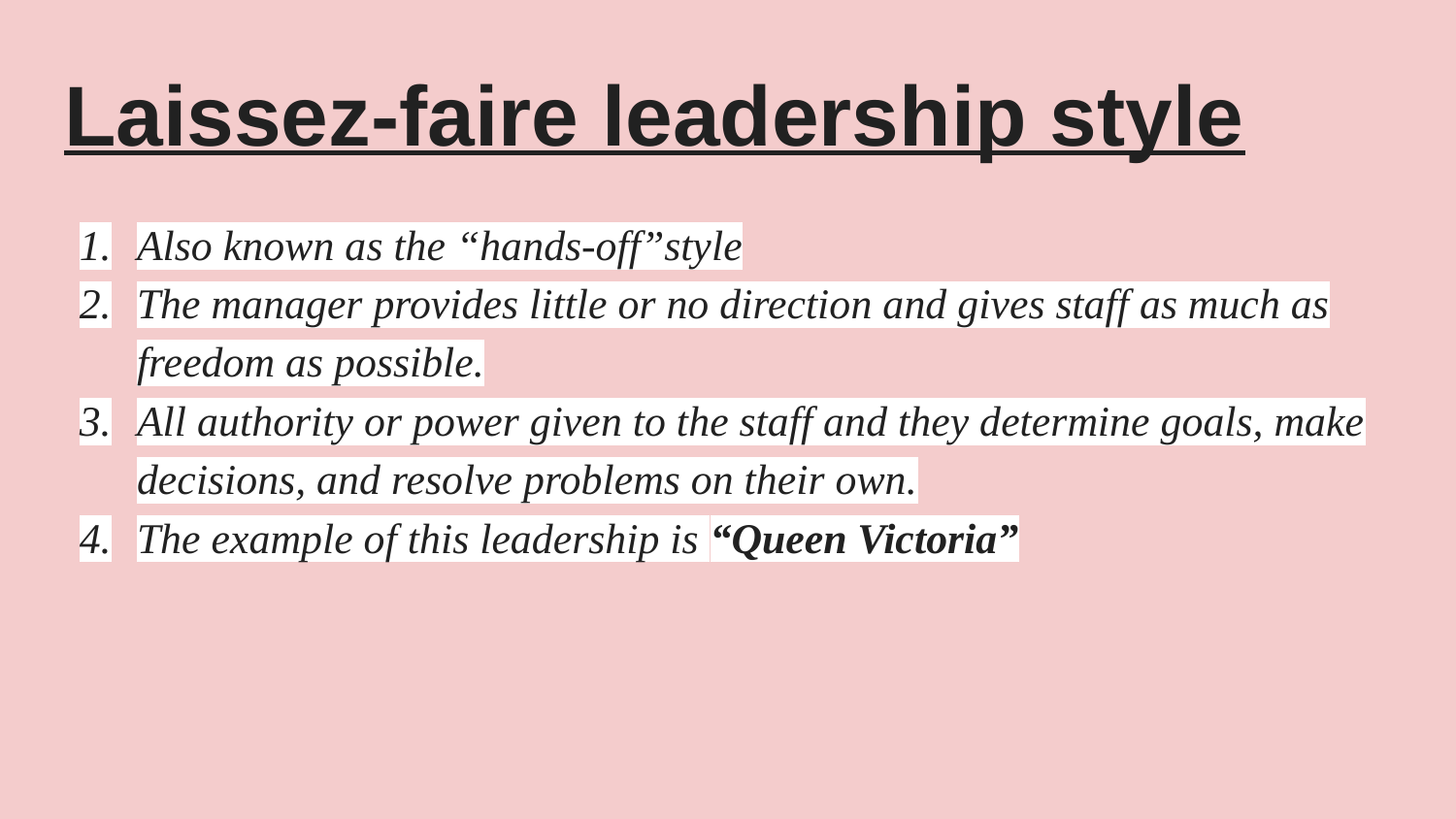

# Laissez-faire leadership style
Also known as the “hands-off”style
The manager provides little or no direction and gives staff as much as freedom as possible.
All authority or power given to the staff and they determine goals, make decisions, and resolve problems on their own.
The example of this leadership is “Queen Victoria”